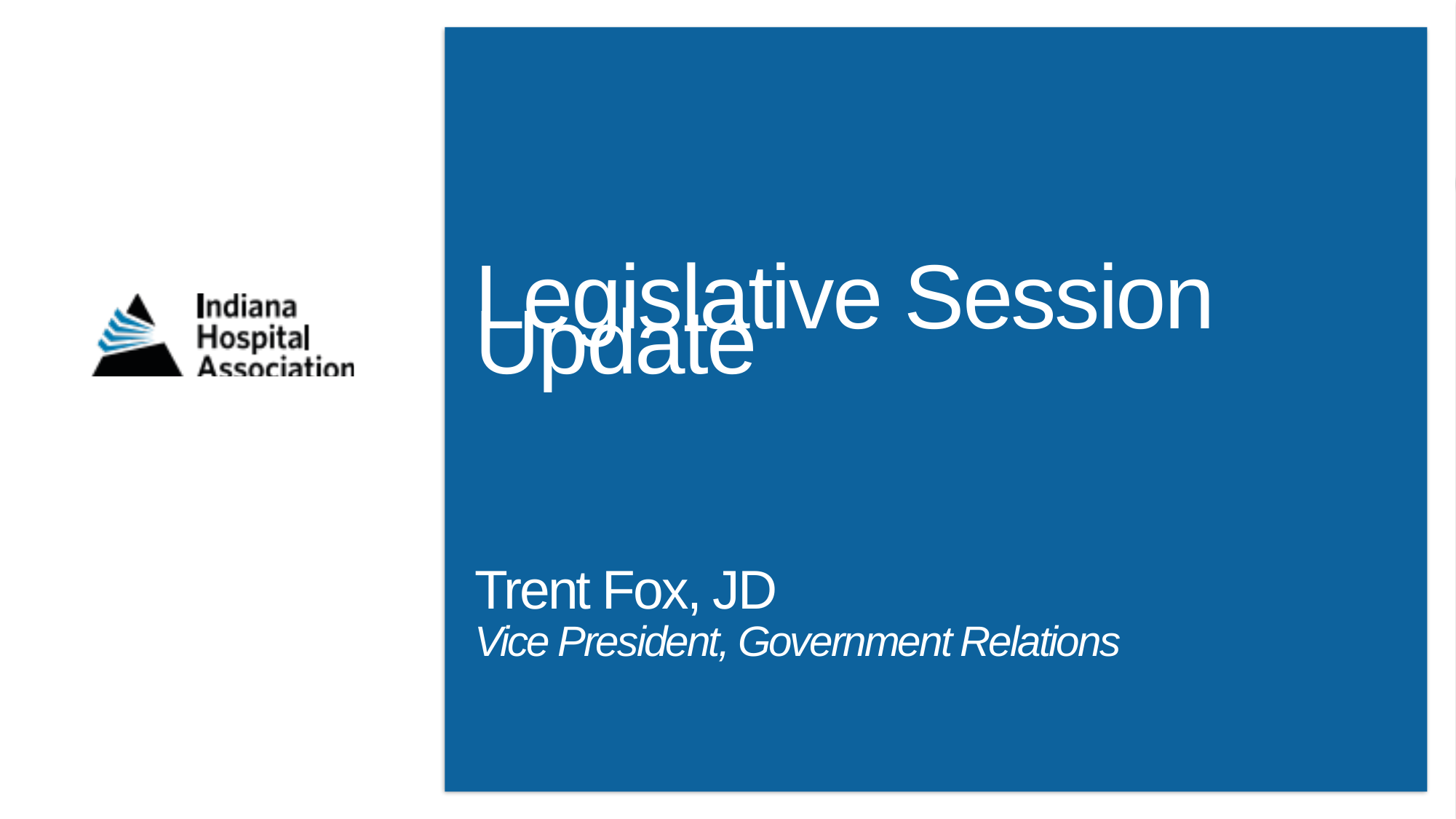

# Legislative Session Update Trent Fox, JD Vice President, Government Relations